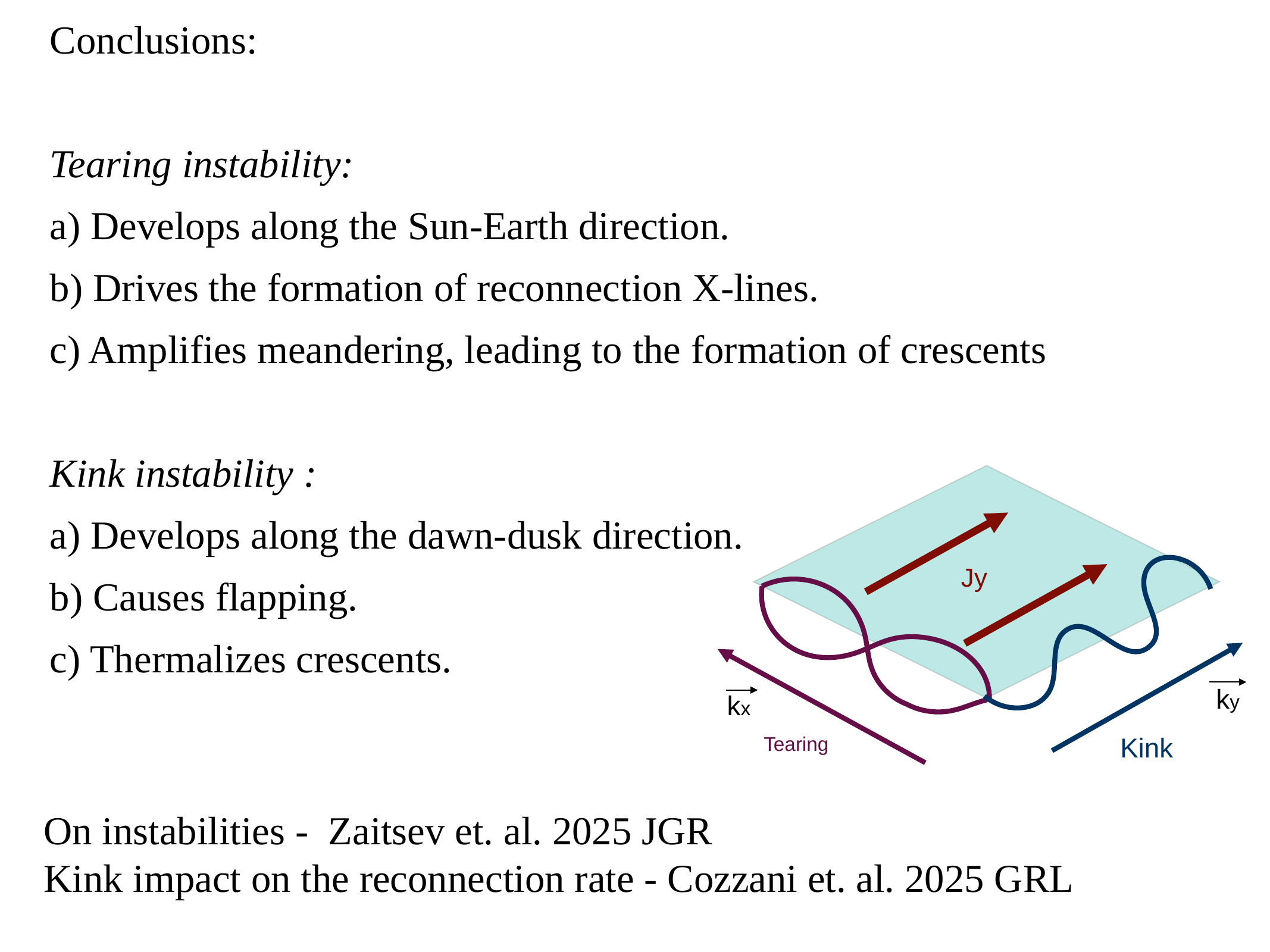

Conclusions:

Tearing instability:
a) Develops along the Sun-Earth direction.
b) Drives the formation of reconnection X-lines.
c) Amplifies meandering, leading to the formation of crescents

Kink instability :
a) Develops along the dawn-dusk direction.
b) Causes flapping.
c) Thermalizes crescents.

Jy

kx

Tearing

ky

Kink
On instabilities -  Zaitsev et. al. 2025 JGR
Kink impact on the reconnection rate - Cozzani et. al. 2025 GRL